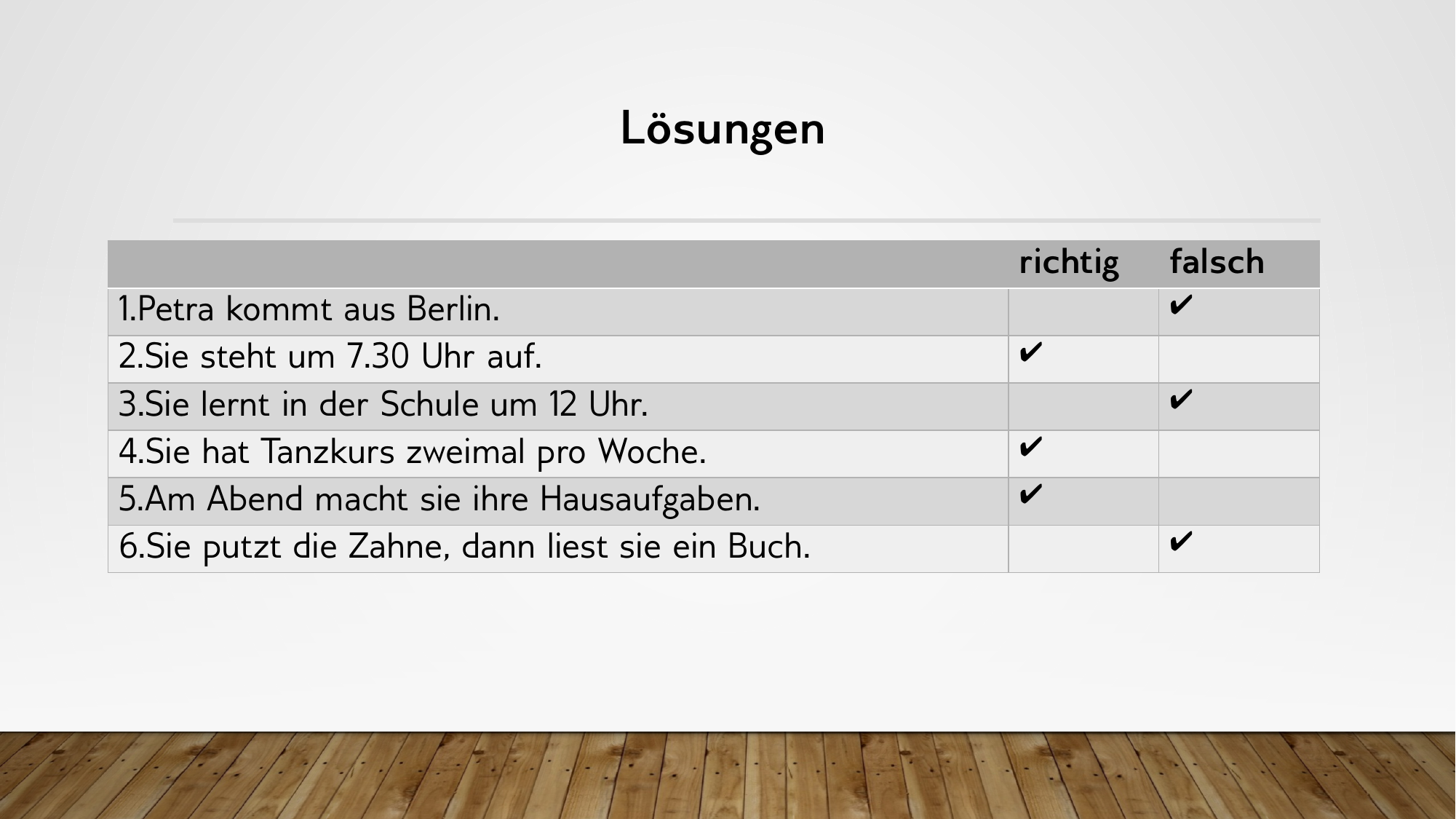

# Lösungen
|  | richtig | falsch |
| --- | --- | --- |
| 1.Petra kommt aus Berlin. |  | ✔ |
| 2.Sie steht um 7.30 Uhr auf. | ✔ |  |
| 3.Sie lernt in der Schule um 12 Uhr. |  | ✔ |
| 4.Sie hat Tanzkurs zweimal pro Woche. | ✔ |  |
| 5.Am Abend macht sie ihre Hausaufgaben. | ✔ |  |
| 6.Sie putzt die Zahne, dann liest sie ein Buch. |  | ✔ |